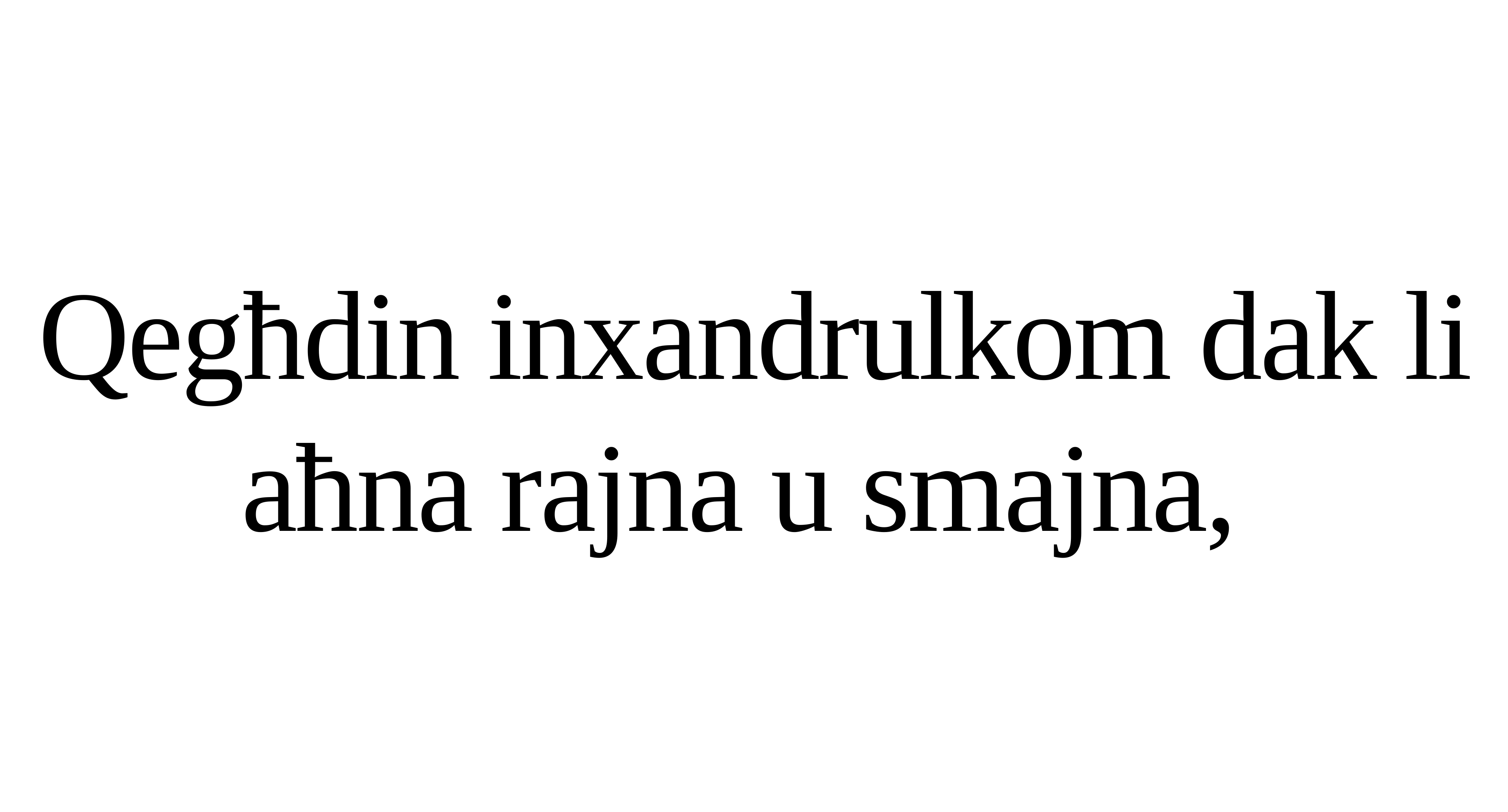

Qegħdin inxandrulkom dak li aħna rajna u smajna,